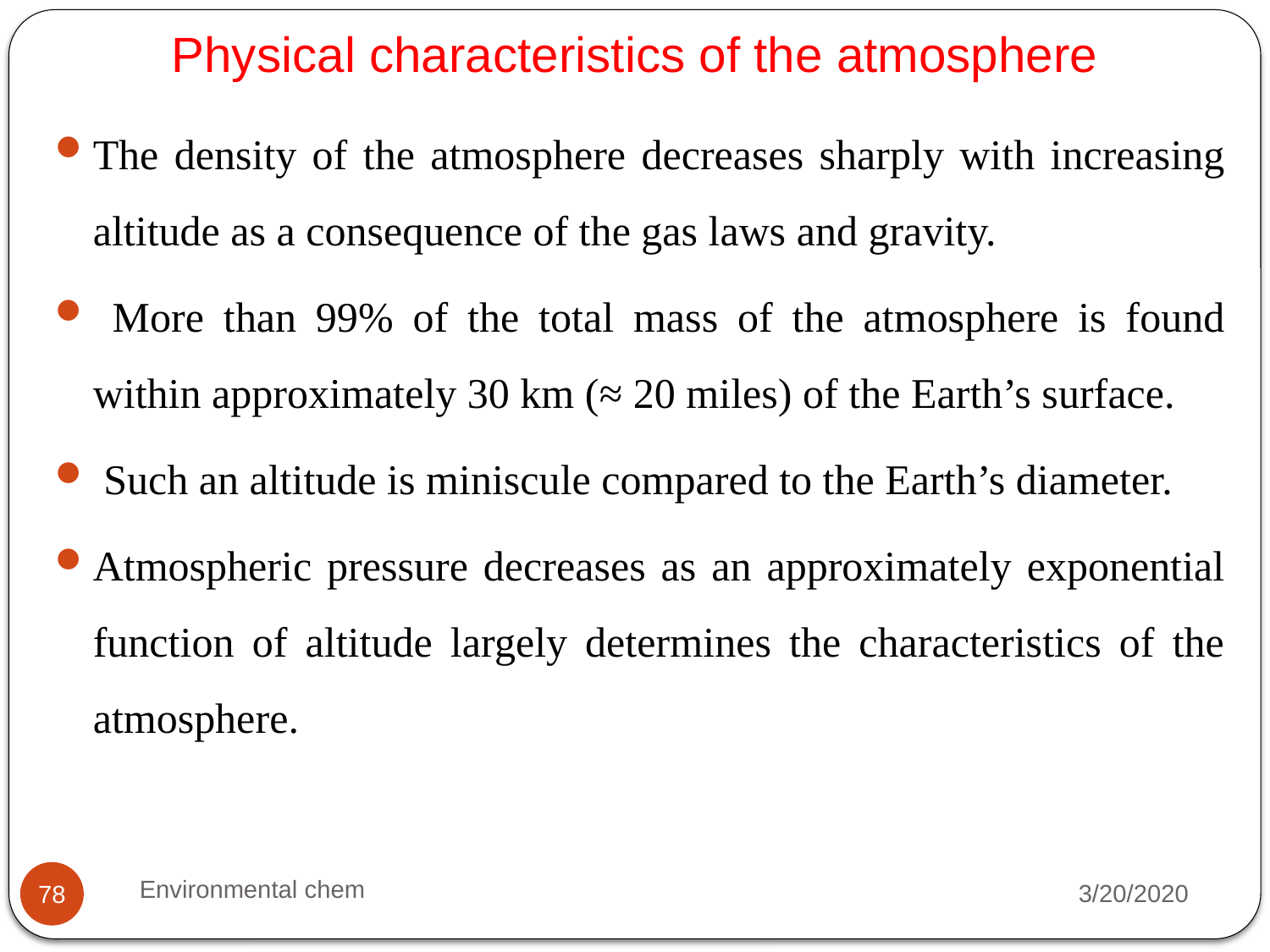

# Physical characteristics of the atmosphere
The density of the atmosphere decreases sharply with increasing altitude as a consequence of the gas laws and gravity.
 More than 99% of the total mass of the atmosphere is found within approximately 30 km (≈ 20 miles) of the Earth’s surface.
 Such an altitude is miniscule compared to the Earth’s diameter.
Atmospheric pressure decreases as an approximately exponential function of altitude largely determines the characteristics of the atmosphere.

Environmental chem
3/20/2020
78